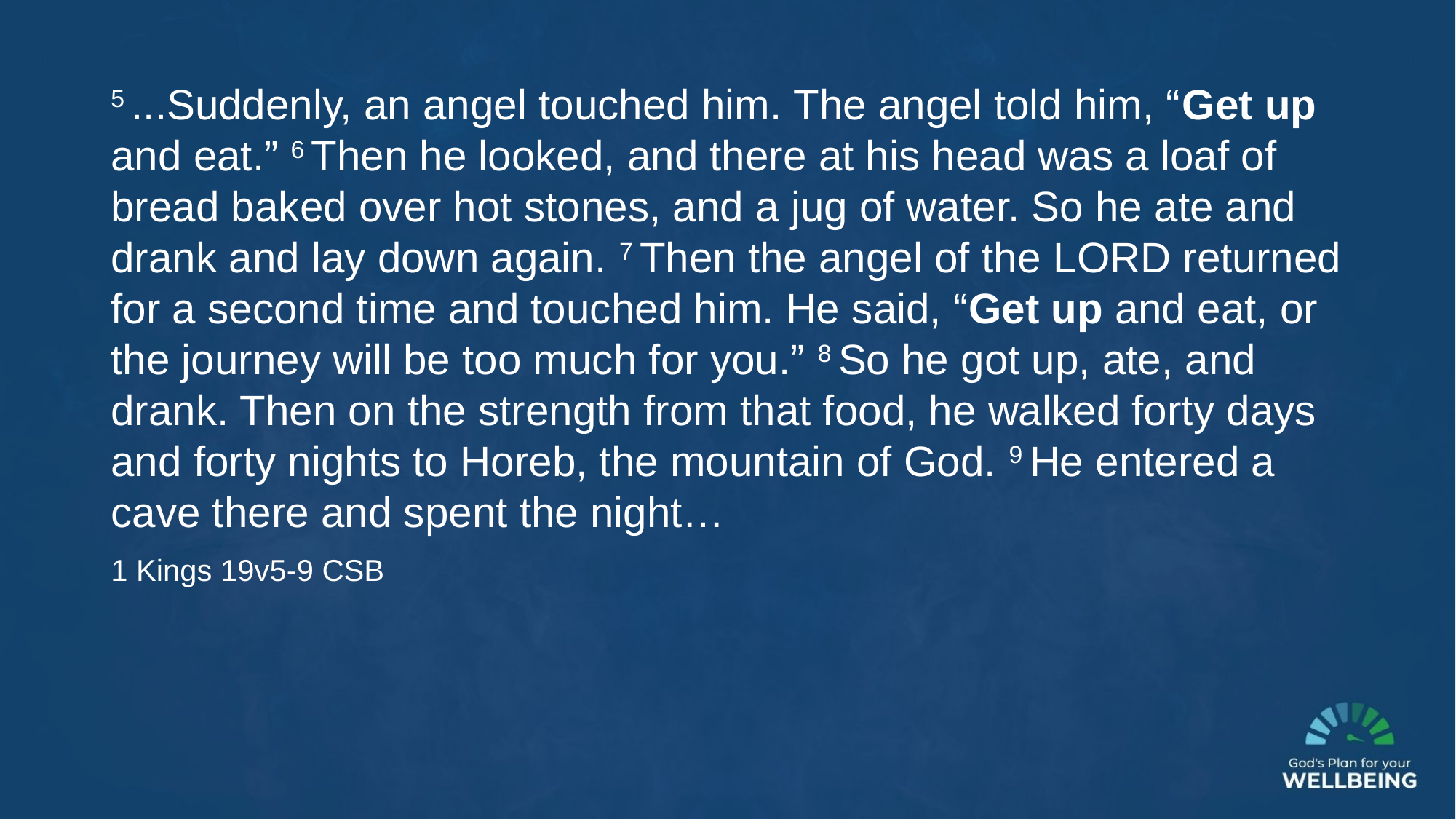

5 ...Suddenly, an angel touched him. The angel told him, “Get up and eat.” 6 Then he looked, and there at his head was a loaf of bread baked over hot stones, and a jug of water. So he ate and drank and lay down again. 7 Then the angel of the Lord returned for a second time and touched him. He said, “Get up and eat, or the journey will be too much for you.” 8 So he got up, ate, and drank. Then on the strength from that food, he walked forty days and forty nights to Horeb, the mountain of God. 9 He entered a cave there and spent the night…
1 Kings 19v5-9 CSB